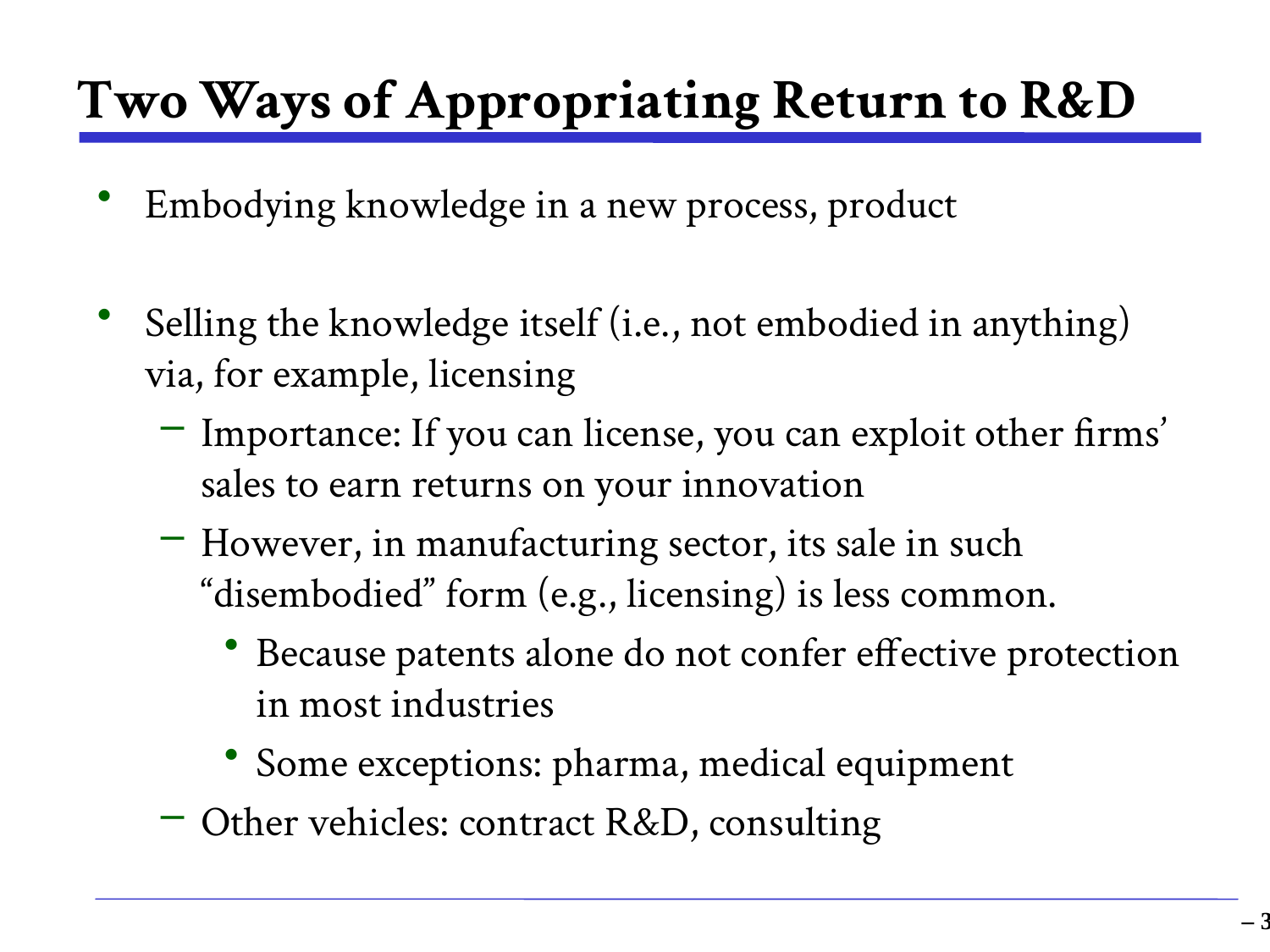

# Two Ways of Appropriating Return to R&D
Embodying knowledge in a new process, product

Selling the knowledge itself (i.e., not embodied in anything) via, for example, licensing
Importance: If you can license, you can exploit other firms’ sales to earn returns on your innovation
However, in manufacturing sector, its sale in such “disembodied” form (e.g., licensing) is less common.
Because patents alone do not confer effective protection in most industries
Some exceptions: pharma, medical equipment
Other vehicles: contract R&D, consulting